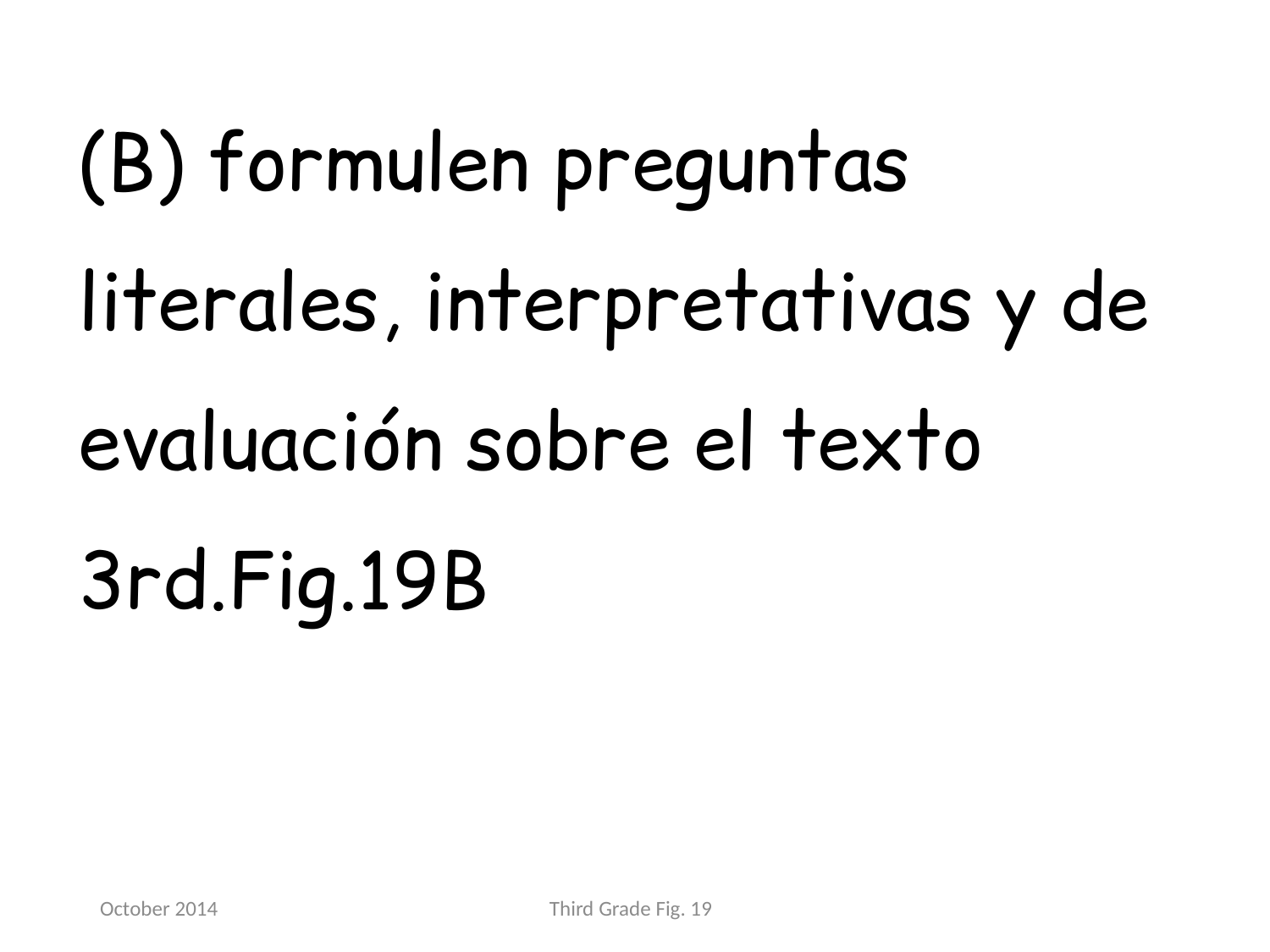

(B) formulen preguntas literales, interpretativas y de evaluación sobre el texto 3rd.Fig.19B

October 2014
Third Grade Fig. 19